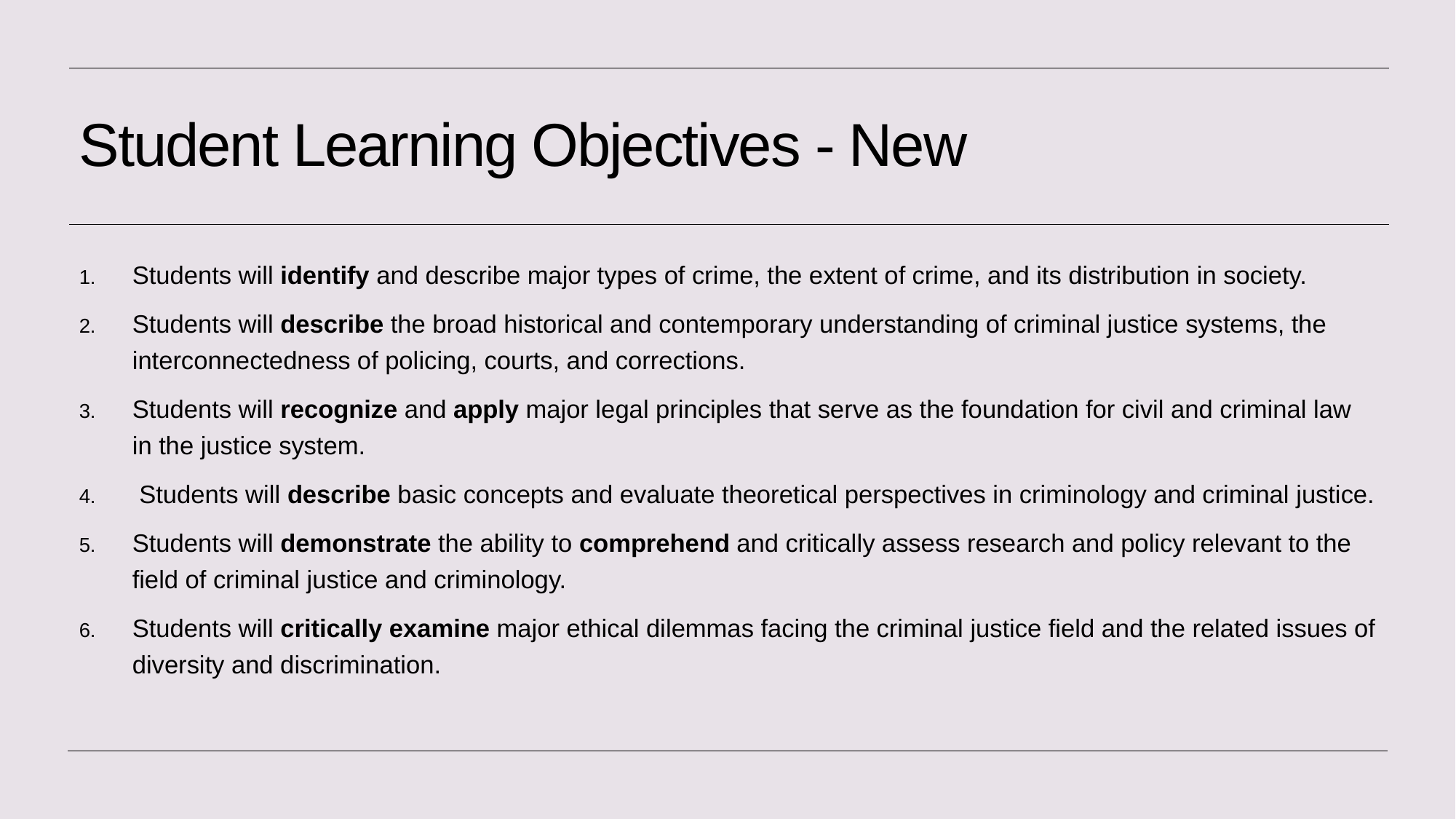

# Student Learning Objectives - New
Students will identify and describe major types of crime, the extent of crime, and its distribution in society.
Students will describe the broad historical and contemporary understanding of criminal justice systems, the interconnectedness of policing, courts, and corrections.
Students will recognize and apply major legal principles that serve as the foundation for civil and criminal law in the justice system.
 Students will describe basic concepts and evaluate theoretical perspectives in criminology and criminal justice.
Students will demonstrate the ability to comprehend and critically assess research and policy relevant to the field of criminal justice and criminology.
Students will critically examine major ethical dilemmas facing the criminal justice field and the related issues of diversity and discrimination.